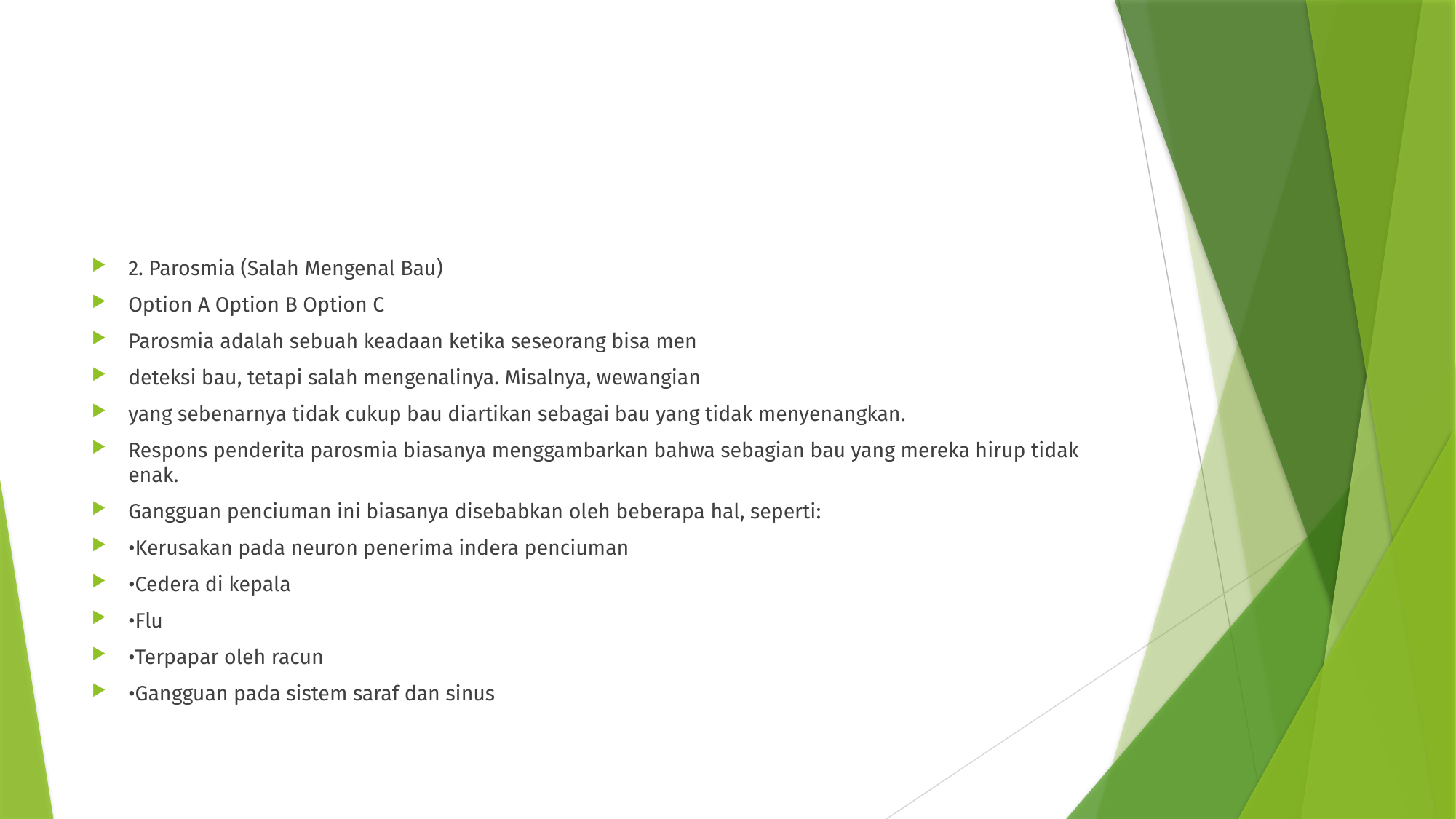

#
2. Parosmia (Salah Mengenal Bau)
Option A Option B Option C
Parosmia adalah sebuah keadaan ketika seseorang bisa men
deteksi bau, tetapi salah mengenalinya. Misalnya, wewangian
yang sebenarnya tidak cukup bau diartikan sebagai bau yang tidak menyenangkan.
Respons penderita parosmia biasanya menggambarkan bahwa sebagian bau yang mereka hirup tidak enak.
Gangguan penciuman ini biasanya disebabkan oleh beberapa hal, seperti:
•Kerusakan pada neuron penerima indera penciuman
•Cedera di kepala
•Flu
•Terpapar oleh racun
•Gangguan pada sistem saraf dan sinus